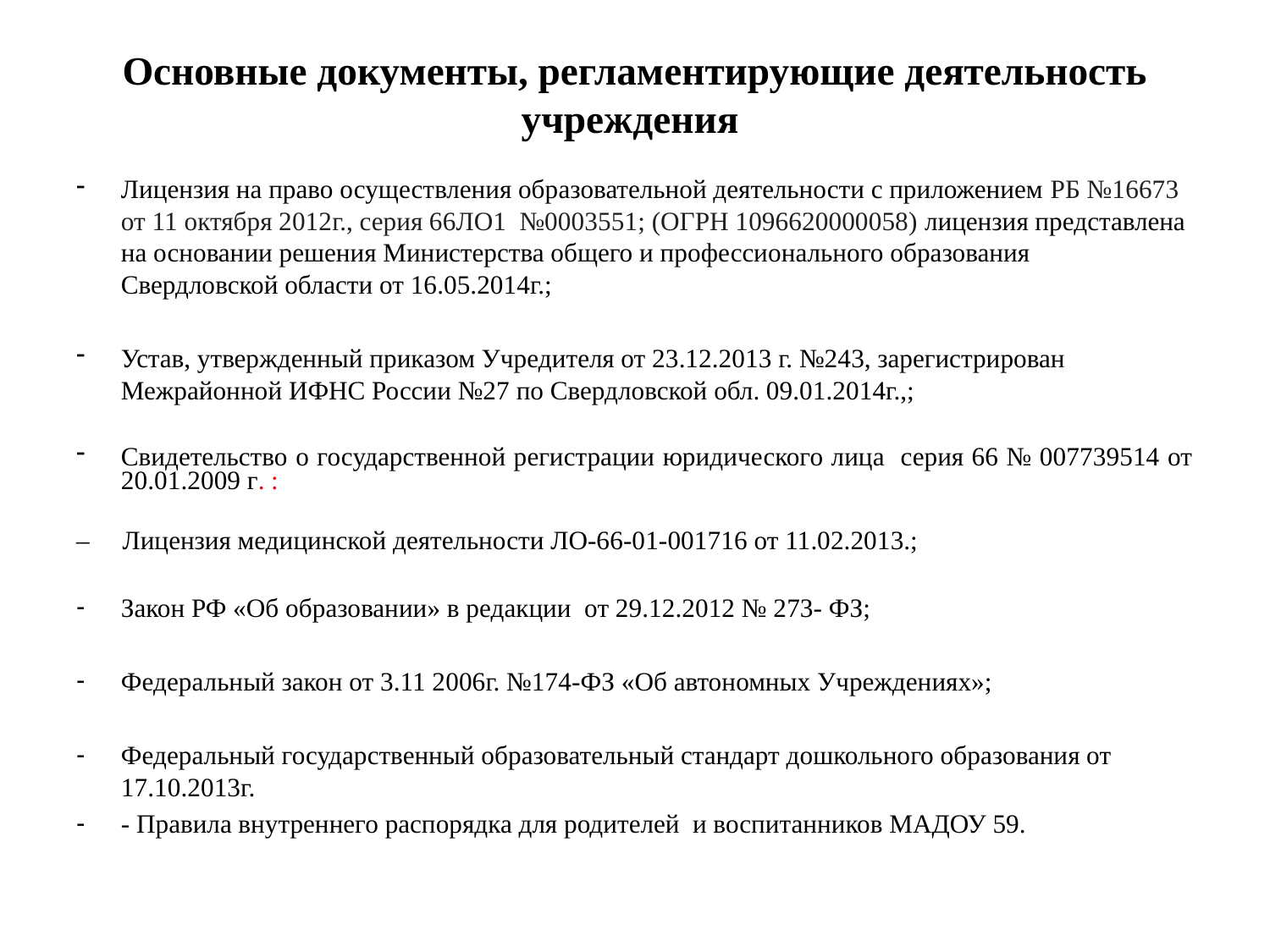

# Основные документы, регламентирующие деятельность учреждения
Лицензия на право осуществления образовательной деятельности с приложением РБ №16673 от 11 октября 2012г., серия 66ЛО1  №0003551; (ОГРН 1096620000058) лицензия представлена на основании решения Министерства общего и профессионального образования Свердловской области от 16.05.2014г.;

Устав, утвержденный приказом Учредителя от 23.12.2013 г. №243, зарегистрирован Межрайонной ИФНС России №27 по Свердловской обл. 09.01.2014г.,;

Свидетельство о государственной регистрации юридического лица  серия 66 № 007739514 от 20.01.2009 г. :

–     Лицензия медицинской деятельности ЛО-66-01-001716 от 11.02.2013.;

Закон РФ «Об образовании» в редакции  от 29.12.2012 № 273- ФЗ;

Федеральный закон от 3.11 2006г. №174-ФЗ «Об автономных Учреждениях»;

Федеральный государственный образовательный стандарт дошкольного образования от 17.10.2013г.
- Правила внутреннего распорядка для родителей  и воспитанников МАДОУ 59.